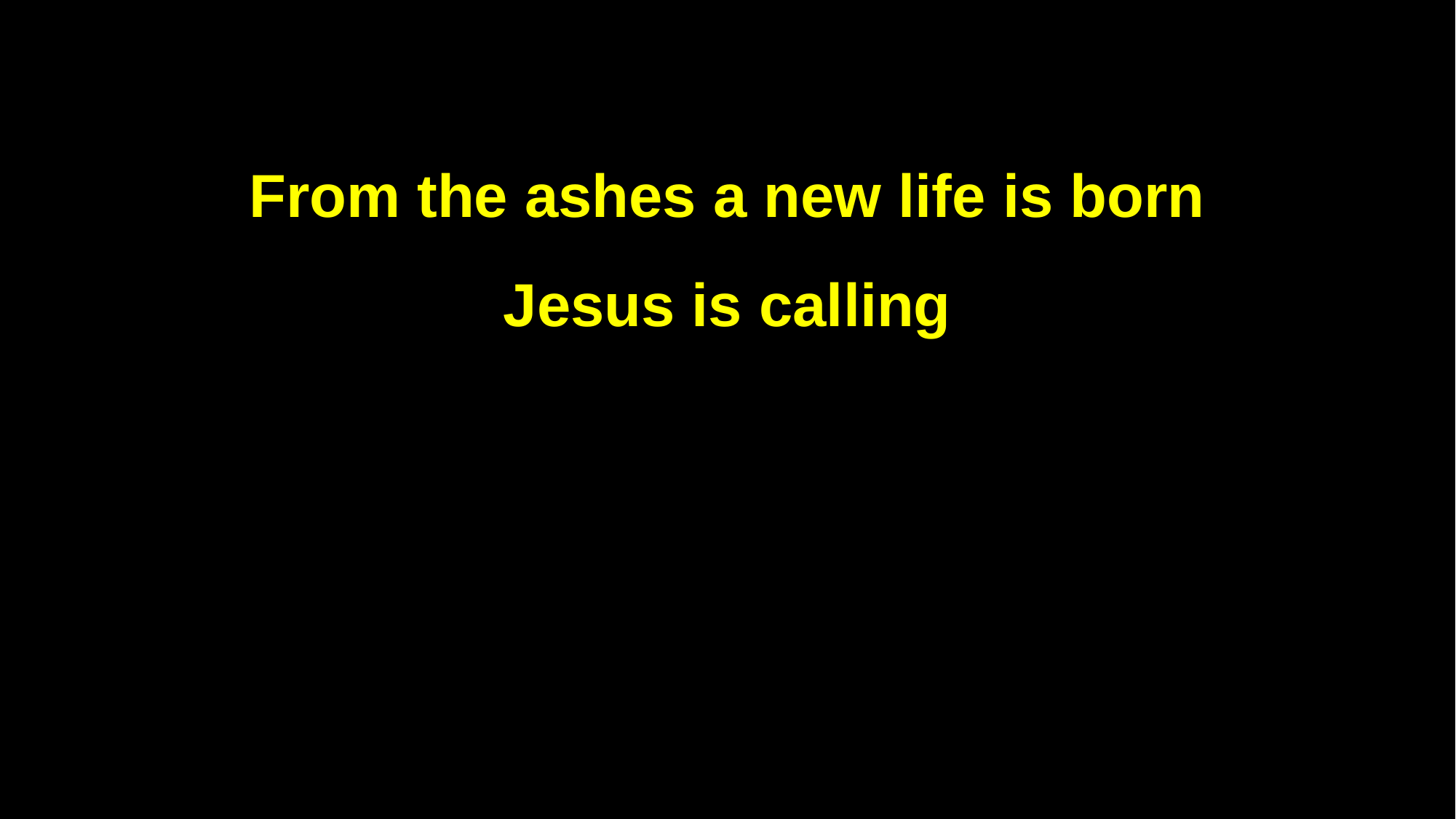

From the ashes a new life is born
Jesus is calling